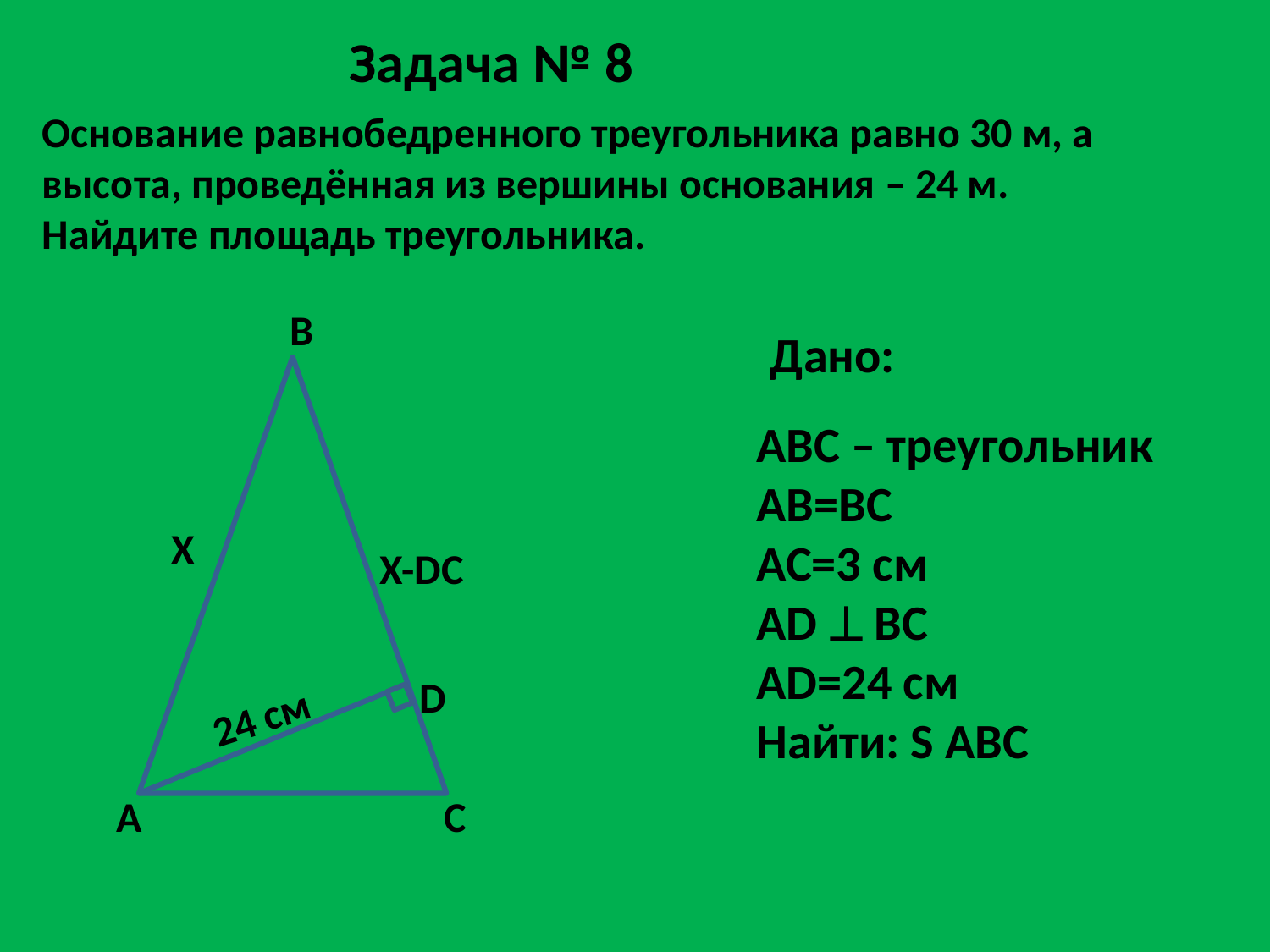

Задача № 8
Основание равнобедренного треугольника равно 30 м, а высота, проведённая из вершины основания – 24 м.
Найдите площадь треугольника.
B

X
X-DC

D
24 см

A
C
   Дано:
ABC – треугольник
AB=BC
AC=3 см
AD ⊥ BC
AD=24 см
Найти: S ABC